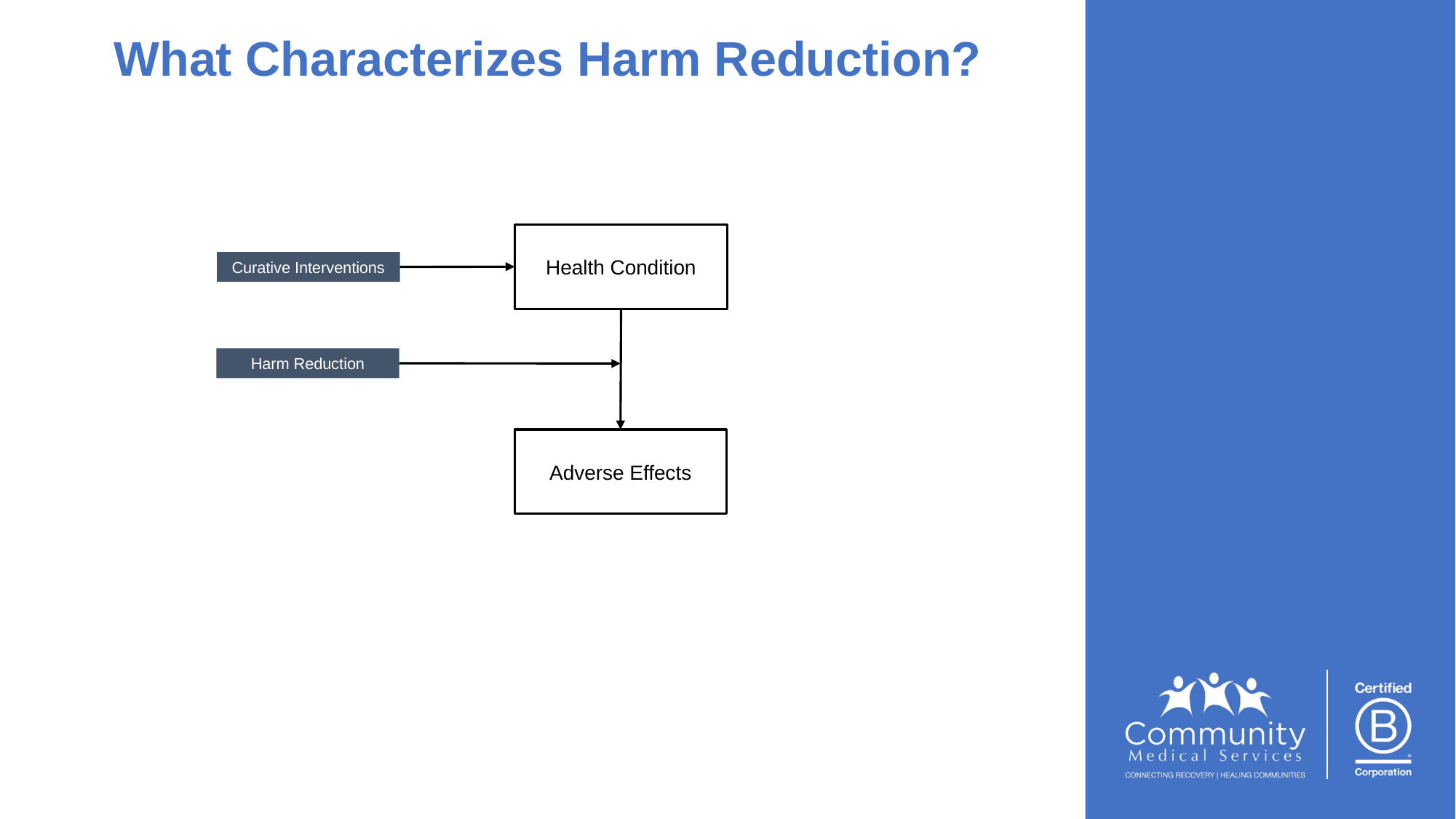

What Characterizes Harm Reduction?

Health Condition

Curative Interventions
Harm Reduction

Adverse Effects